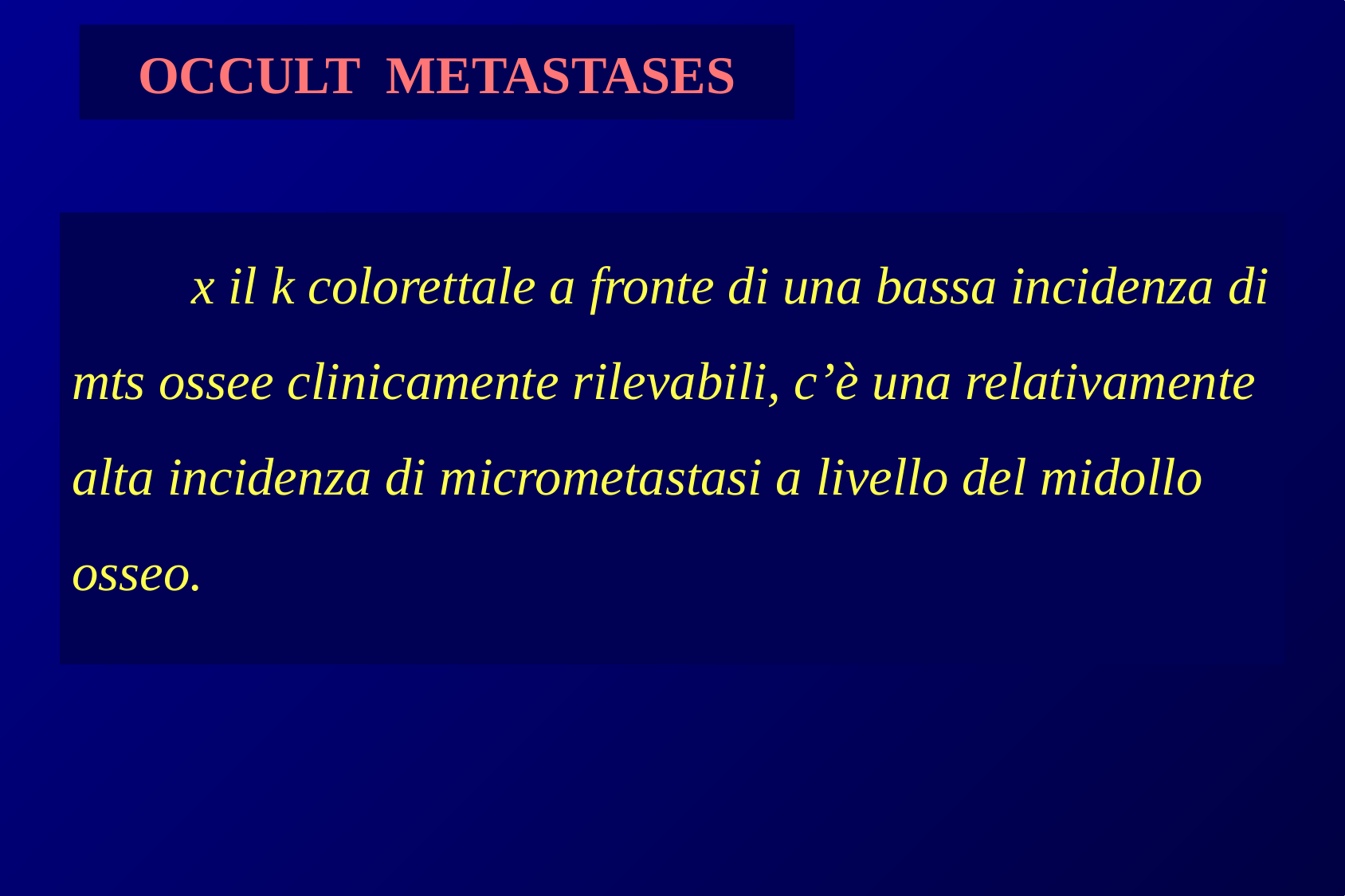

OCCULT  METASTASES
	x il k colorettale a fronte di una bassa incidenza di mts ossee clinicamente rilevabili, c’è una relativamente alta incidenza di micrometastasi a livello del midollo osseo.